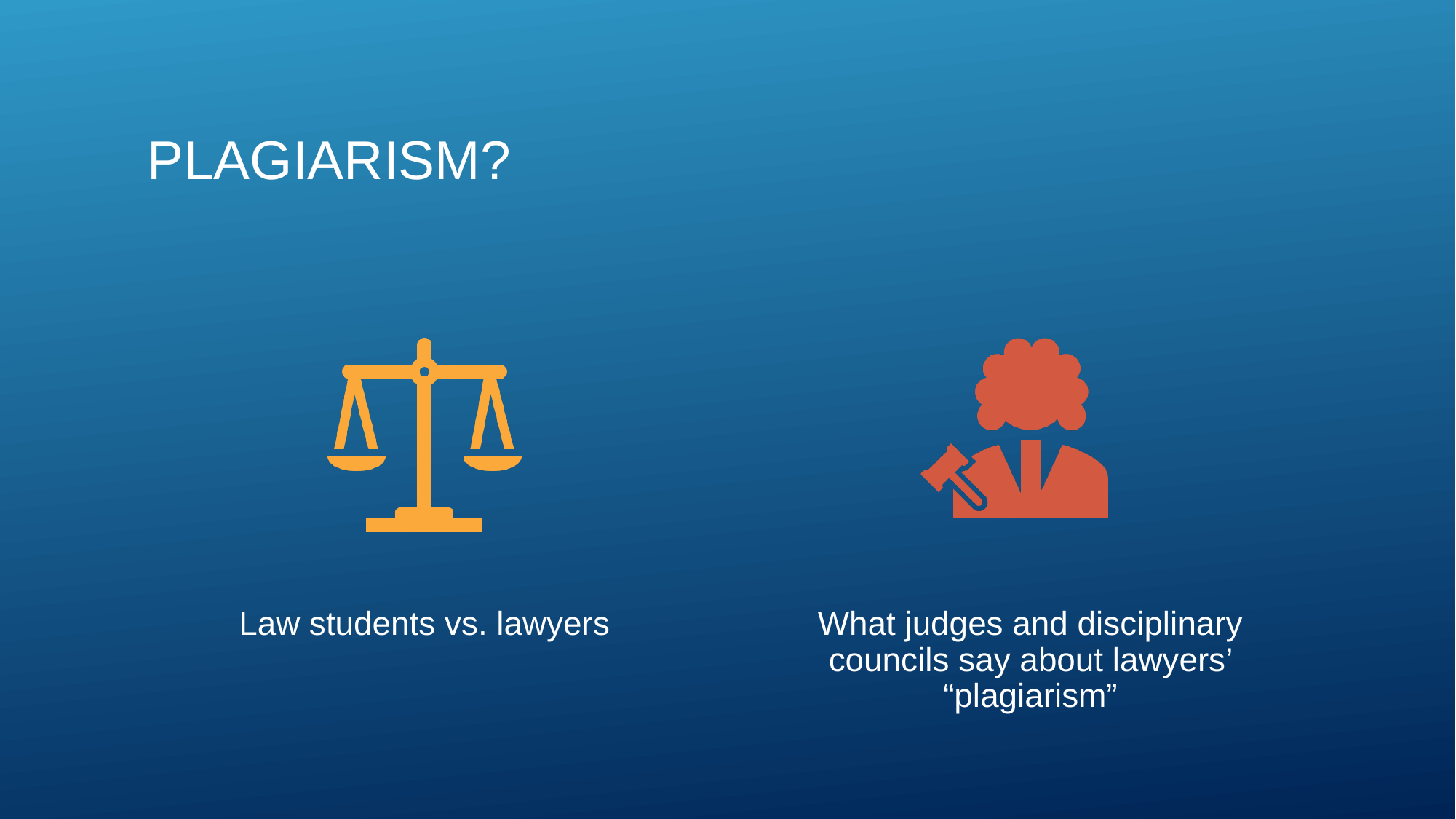

# Plagiarism?
Law students vs. lawyers
What judges and disciplinary councils say about lawyers’ “plagiarism”